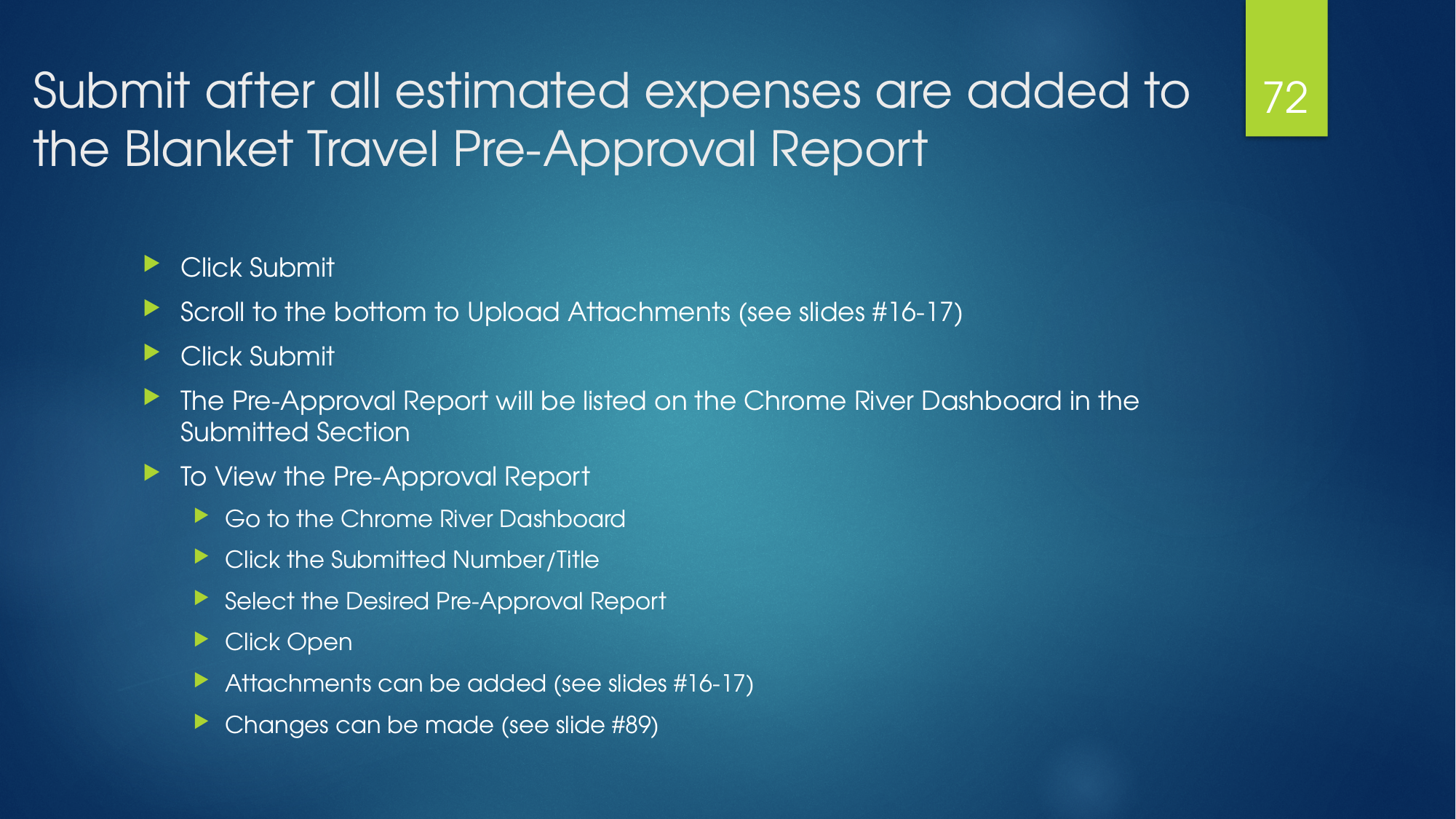

72
# Submit after all estimated expenses are added to the Blanket Travel Pre-Approval Report
Click Submit
Scroll to the bottom to Upload Attachments (see slides #16-17)
Click Submit
The Pre-Approval Report will be listed on the Chrome River Dashboard in the Submitted Section
To View the Pre-Approval Report
Go to the Chrome River Dashboard
Click the Submitted Number/Title
Select the Desired Pre-Approval Report
Click Open
Attachments can be added (see slides #16-17)
Changes can be made (see slide #89)